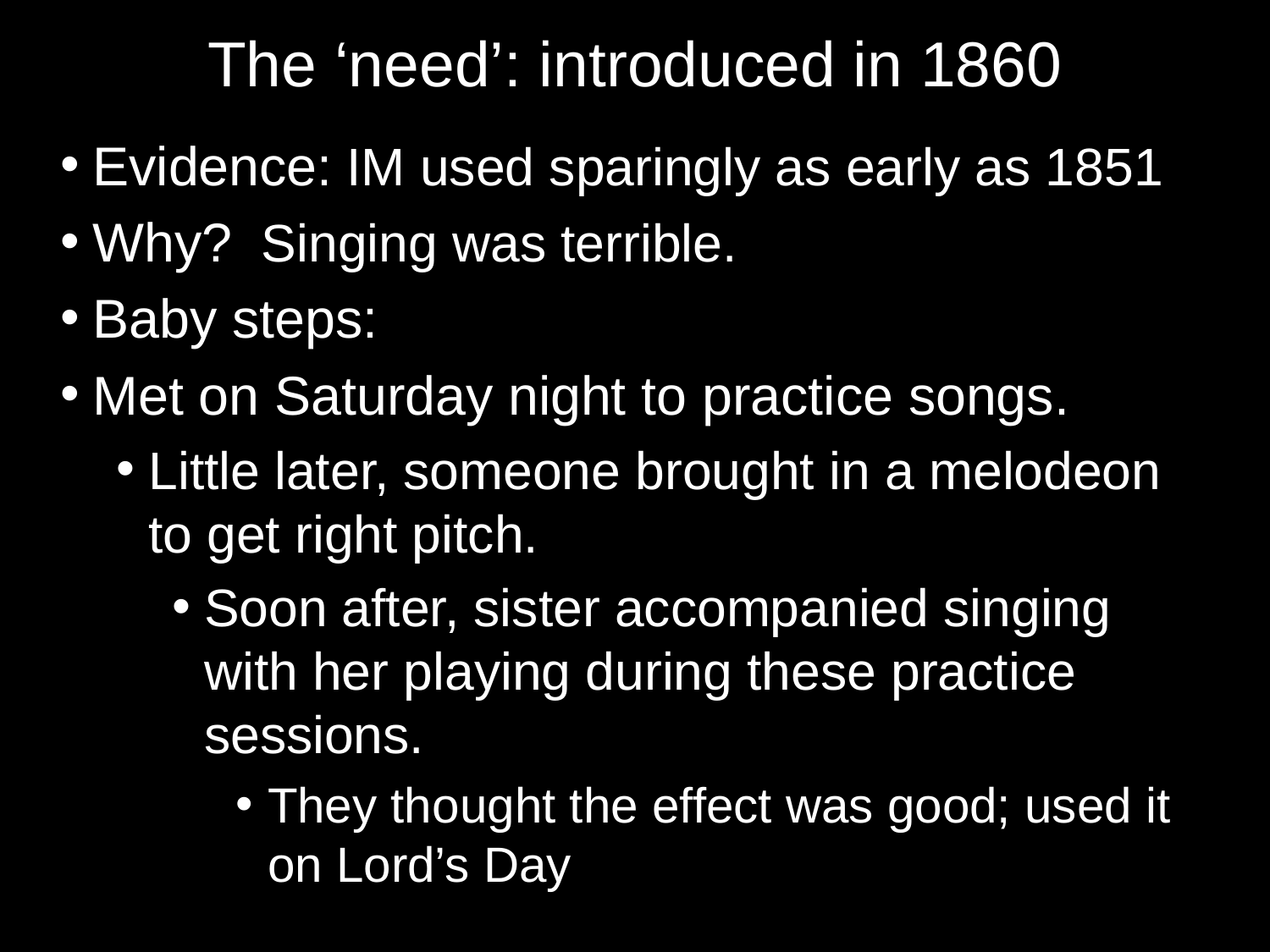

The ‘need’: introduced in 1860
Evidence: IM used sparingly as early as 1851
Why?  Singing was terrible.
Baby steps:
Met on Saturday night to practice songs.
Little later, someone brought in a melodeon to get right pitch.
Soon after, sister accompanied singing with her playing during these practice sessions.
They thought the effect was good; used it on Lord’s Day